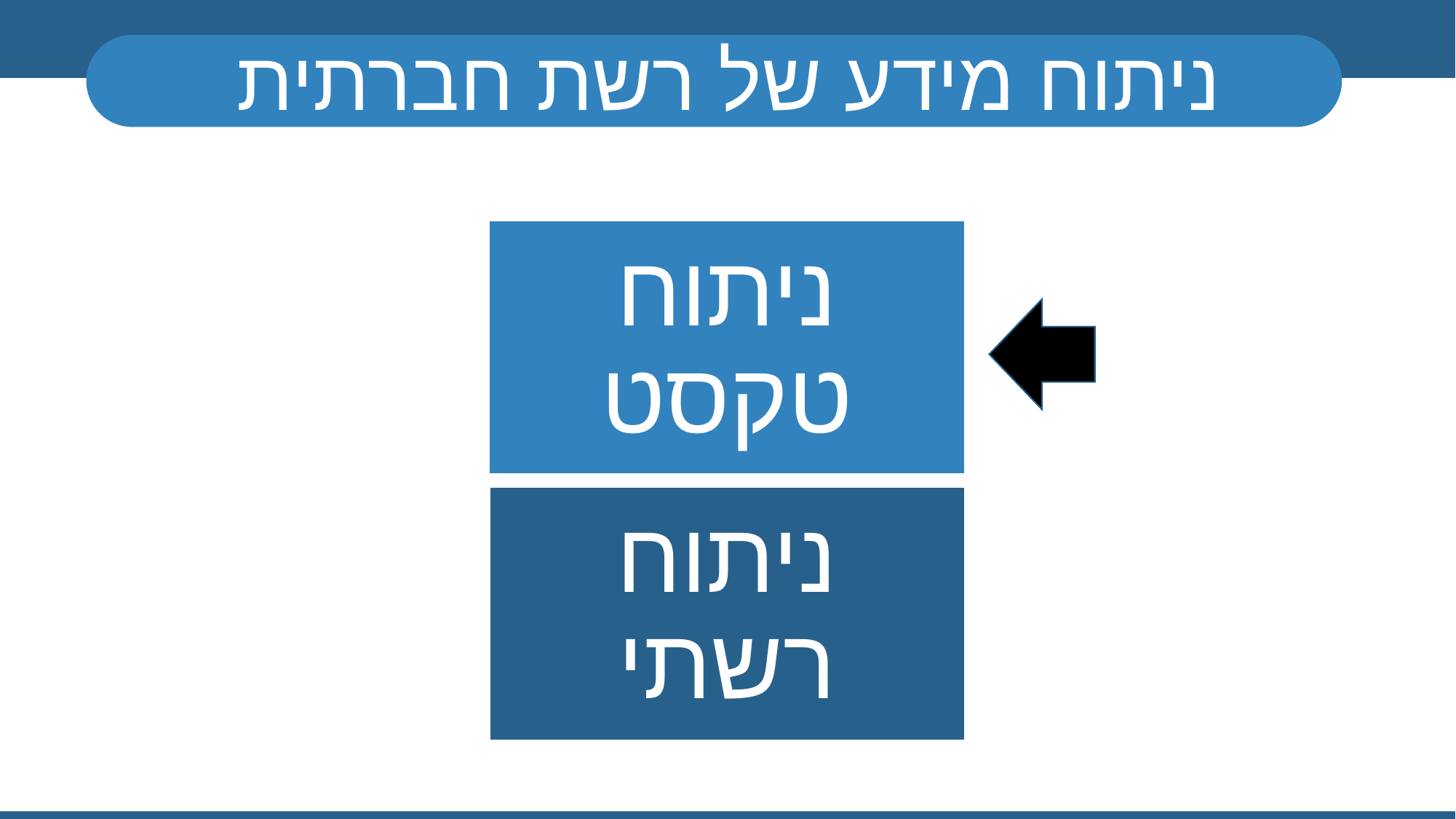

ניתוח מידע של רשת חברתית
ניתוח טקסט
ניתוח רשתי